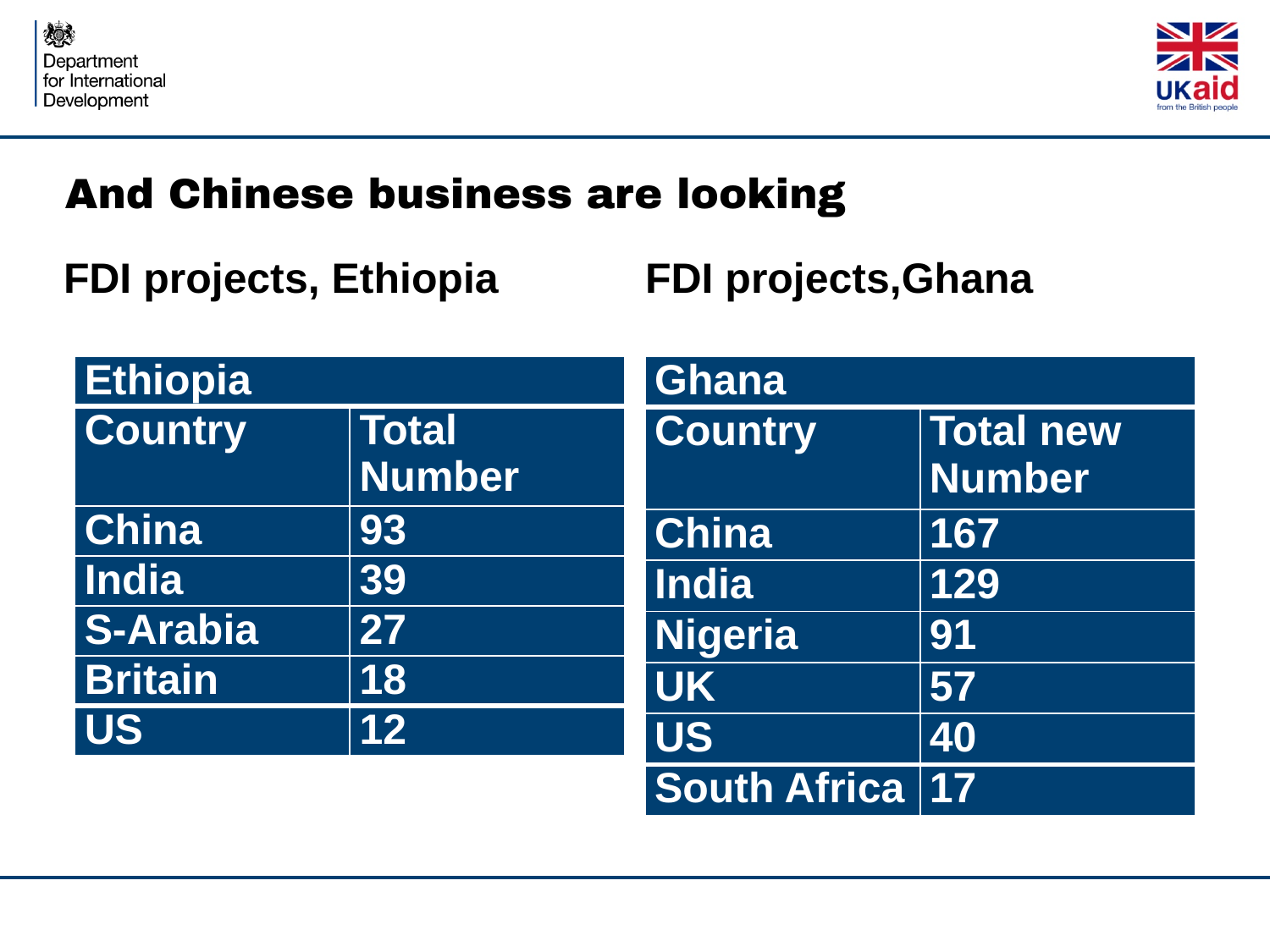

# And Chinese business are looking
FDI projects, Ethiopia

FDI projects,Ghana
| Ethiopia |  |
| --- | --- |
| Country | Total Number |
| China | 93 |
| India | 39 |
| S-Arabia | 27 |
| Britain | 18 |
| US | 12 |
| Ghana |  |
| --- | --- |
| Country | Total new Number |
| China | 167 |
| India | 129 |
| Nigeria | 91 |
| UK | 57 |
| US | 40 |
| South Africa | 17 |